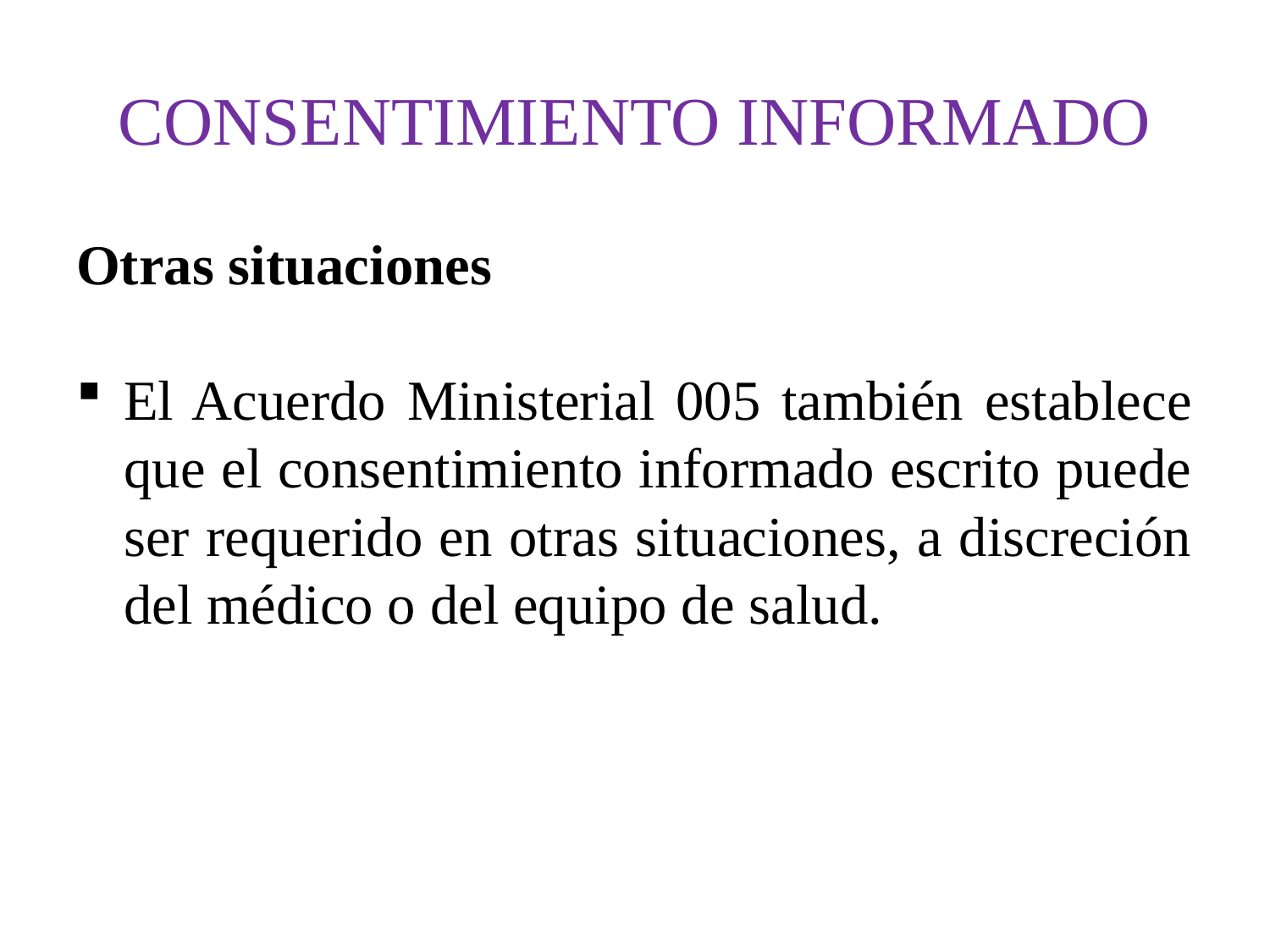

# CONSENTIMIENTO INFORMADO
Otras situaciones

El Acuerdo Ministerial 005 también establece que el consentimiento informado escrito puede ser requerido en otras situaciones, a discreción del médico o del equipo de salud.